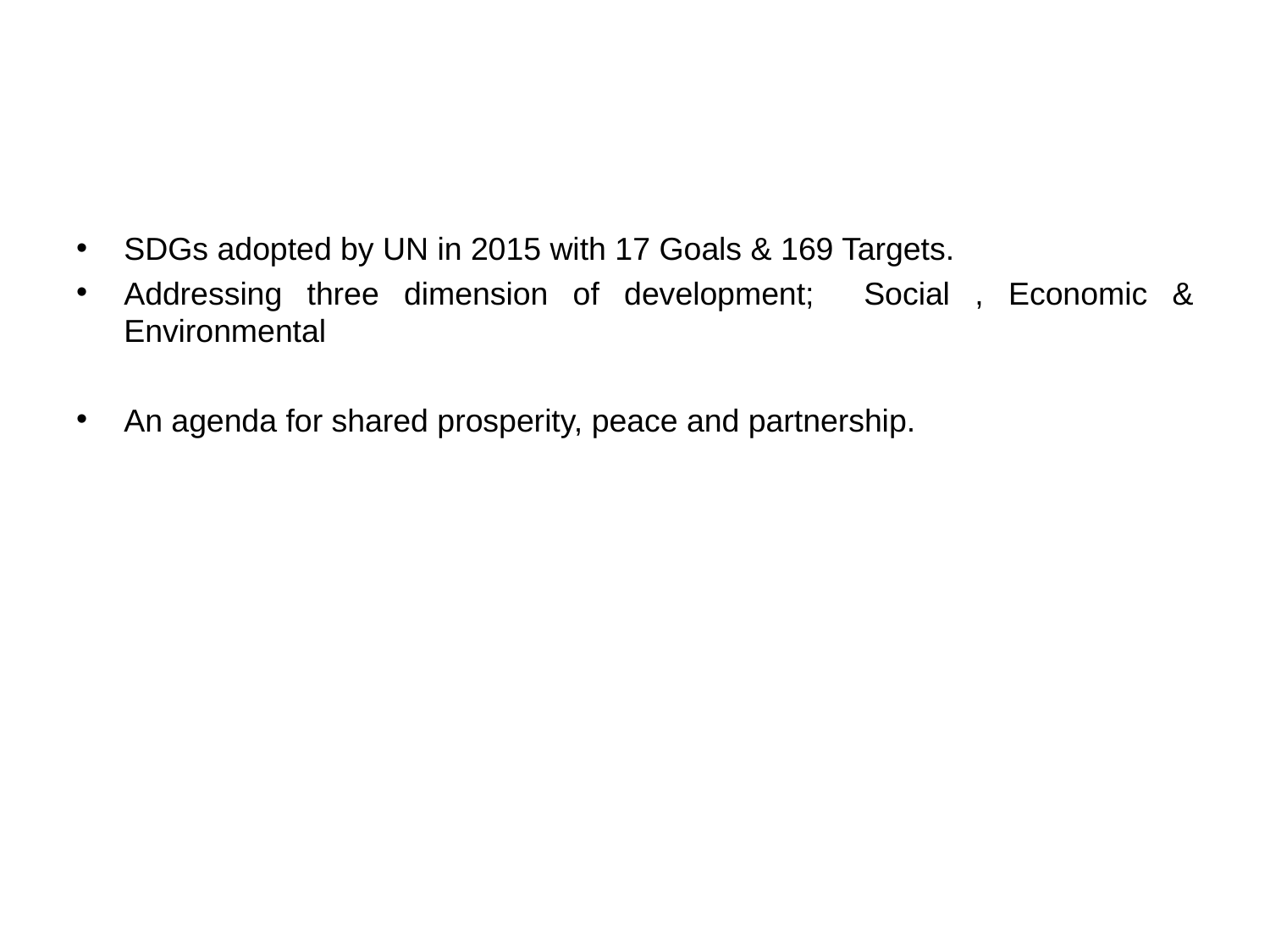

#
SDGs adopted by UN in 2015 with 17 Goals & 169 Targets.
Addressing three dimension of development;  Social , Economic & Environmental

An agenda for shared prosperity, peace and partnership.